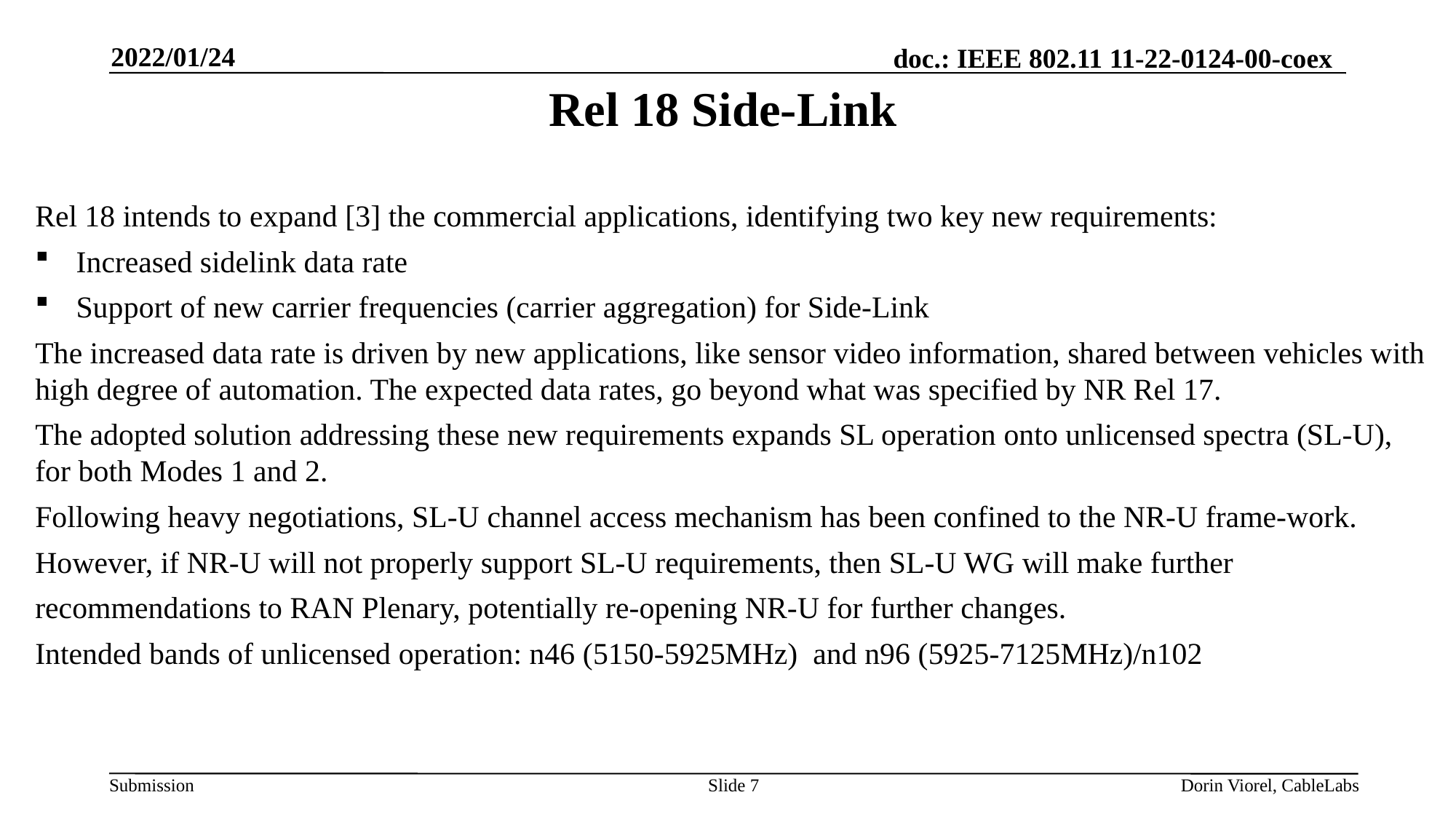

2022/01/24
# Rel 18 Side-Link
Rel 18 intends to expand [3] the commercial applications, identifying two key new requirements:
Increased sidelink data rate
Support of new carrier frequencies (carrier aggregation) for Side-Link
The increased data rate is driven by new applications, like sensor video information, shared between vehicles with high degree of automation. The expected data rates, go beyond what was specified by NR Rel 17.
The adopted solution addressing these new requirements expands SL operation onto unlicensed spectra (SL-U), for both Modes 1 and 2.
Following heavy negotiations, SL-U channel access mechanism has been confined to the NR-U frame-work.
However, if NR-U will not properly support SL-U requirements, then SL-U WG will make further
recommendations to RAN Plenary, potentially re-opening NR-U for further changes.
Intended bands of unlicensed operation: n46 (5150-5925MHz)  and n96 (5925-7125MHz)/n102

Slide 7
Dorin Viorel, CableLabs